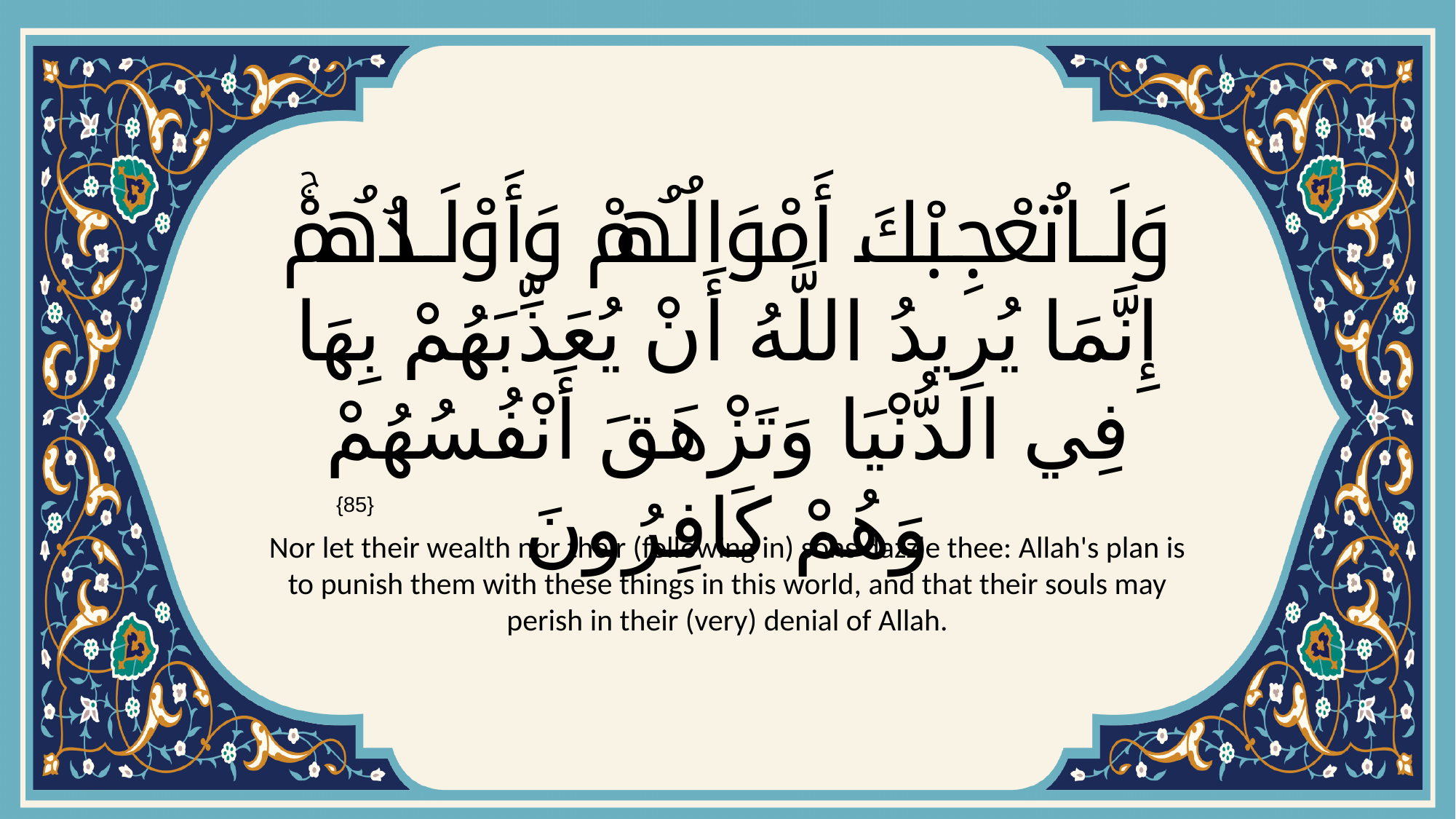

# وَلَا تُعْجِبْكَ أَمْوَالُهُمْ وَأَوْلَادُهُمْۚ إِنَّمَا يُرِيدُ اللَّهُ أَنْ يُعَذِّبَهُمْ بِهَا فِي الدُّنْيَا وَتَزْهَقَ أَنْفُسُهُمْ وَهُمْ كَافِرُونَ
{85}
Nor let their wealth nor their (following in) sons dazzle thee: Allah's plan is to punish them with these things in this world, and that their souls may perish in their (very) denial of Allah.